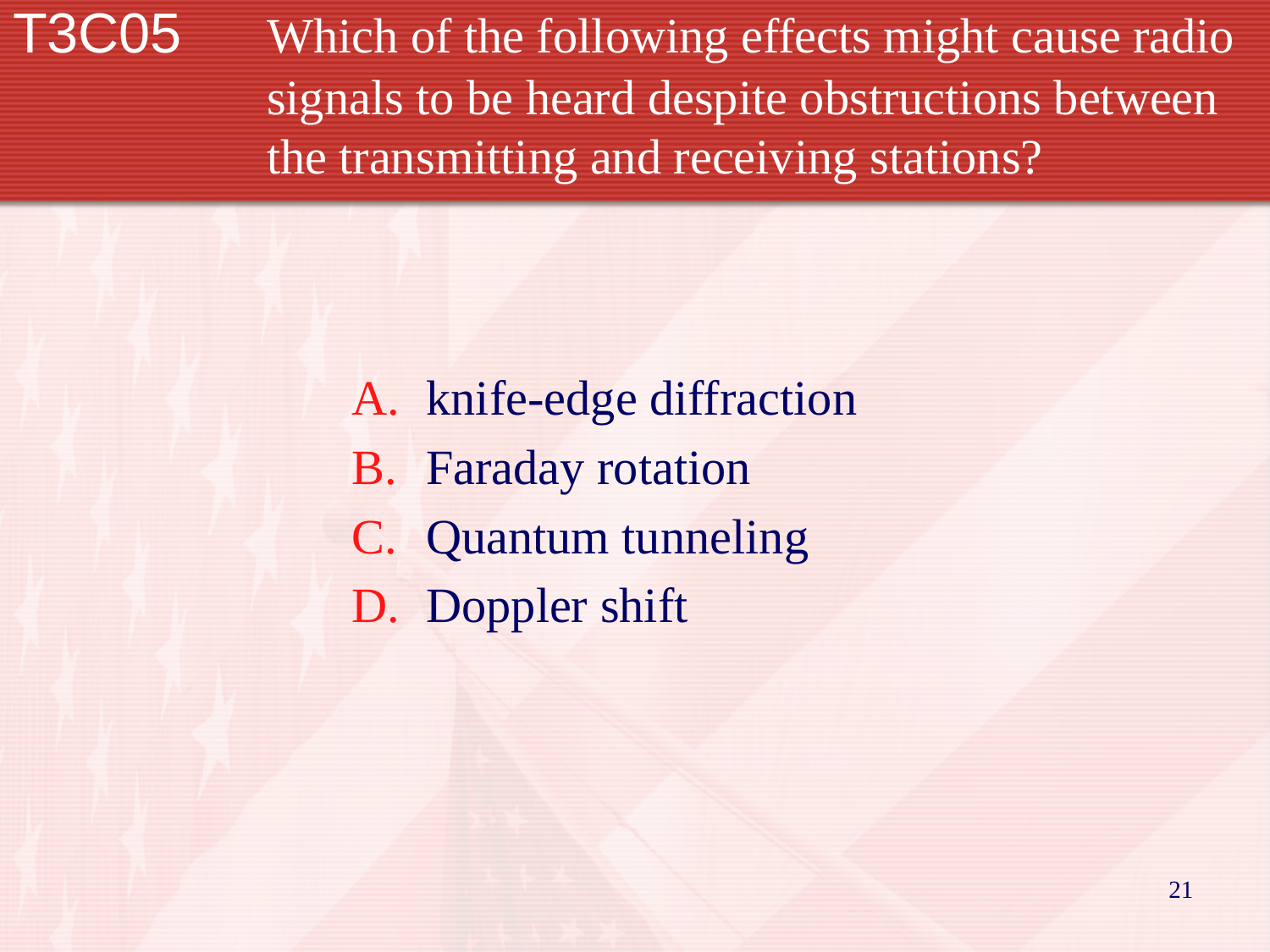

# T3C05		Which of the following effects might cause radio 		signals to be heard despite obstructions between 		the transmitting and receiving stations?
knife-edge diffraction
Faraday rotation
Quantum tunneling
Doppler shift
21